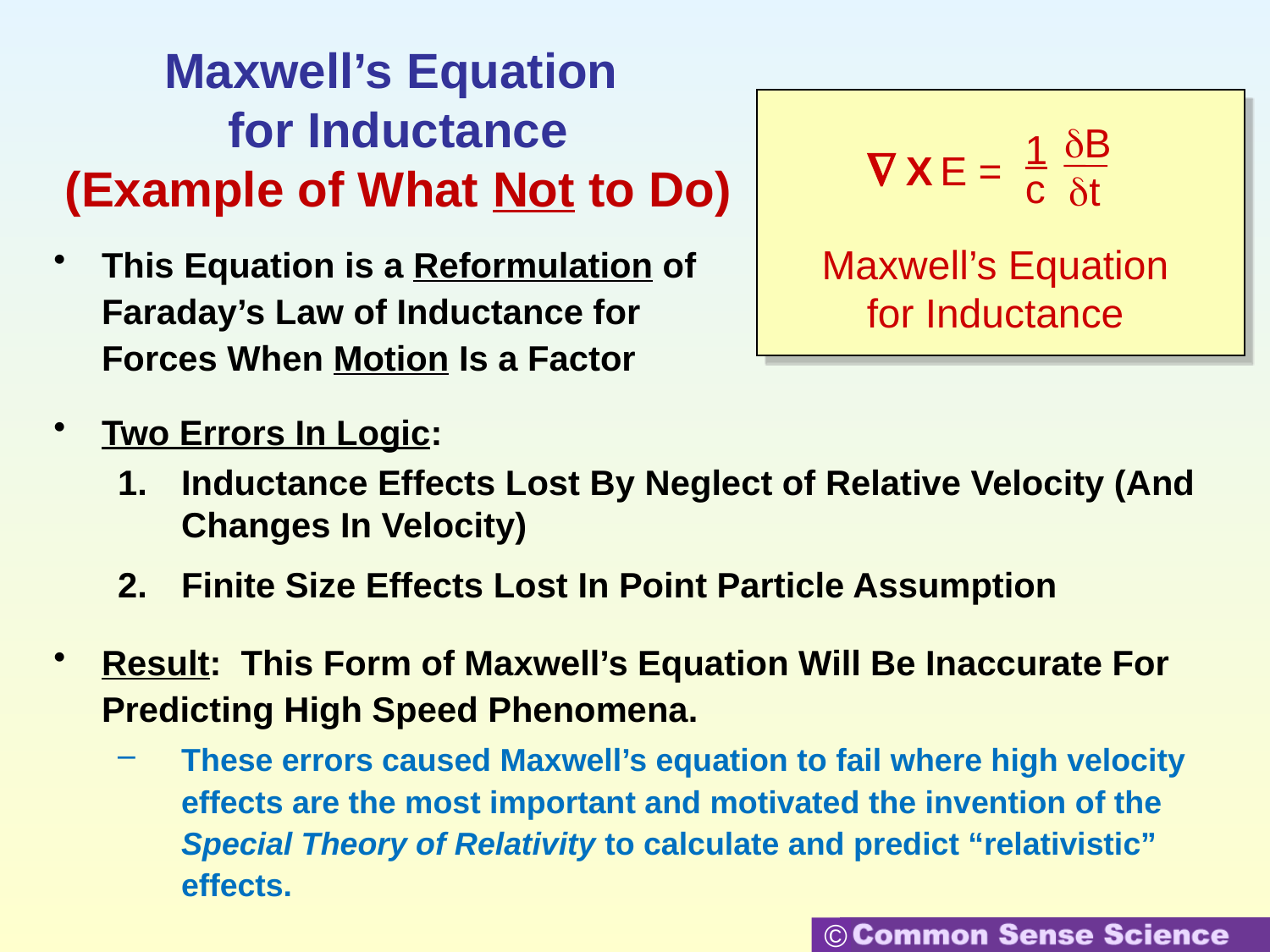

# Maxwell’s Equation for Inductance (Example of What Not to Do)

δB
1
Δ
X
E =
c
δt

Maxwell’s Equation for Inductance
This Equation is a Reformulation of Faraday’s Law of Inductance for Forces When Motion Is a Factor
Two Errors In Logic:
Inductance Effects Lost By Neglect of Relative Velocity (And Changes In Velocity)
Finite Size Effects Lost In Point Particle Assumption

Result:  This Form of Maxwell’s Equation Will Be Inaccurate For Predicting High Speed Phenomena.
These errors caused Maxwell’s equation to fail where high velocity effects are the most important and motivated the invention of the Special Theory of Relativity to calculate and predict “relativistic” effects.